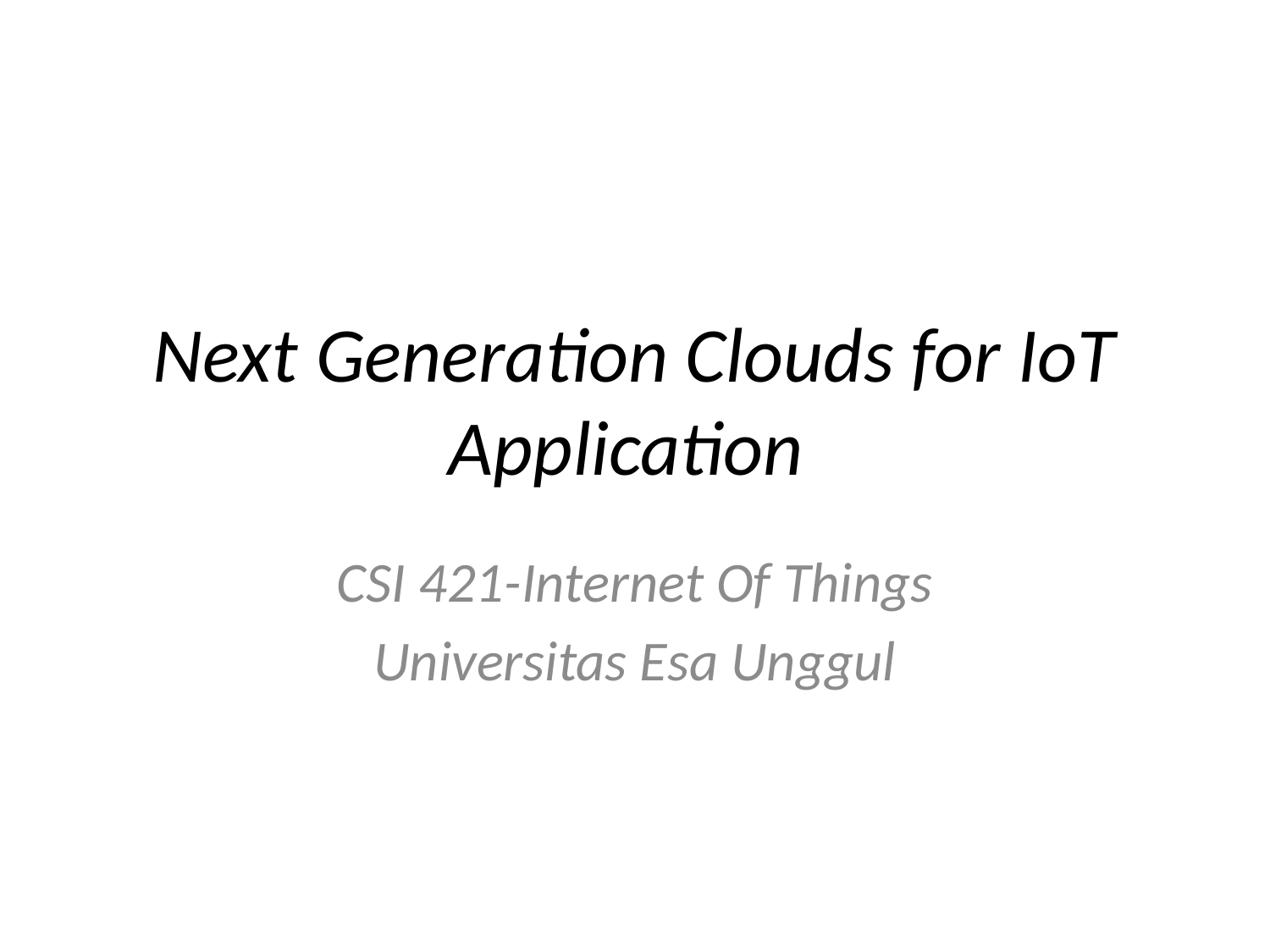

# Next Generation Clouds for IoT Application
CSI 421-Internet Of Things
Universitas Esa Unggul